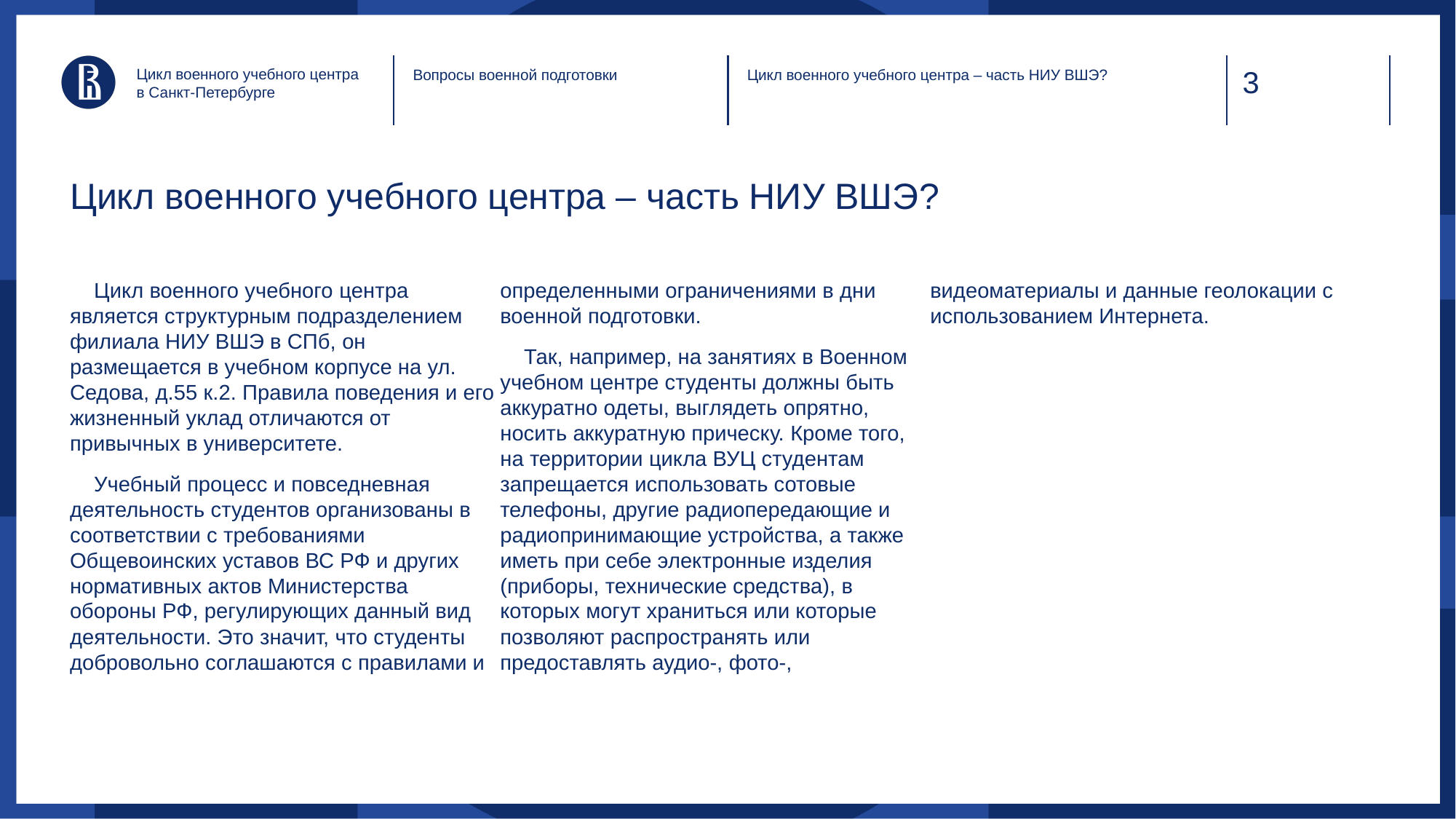

Цикл военного учебного центра в Санкт-Петербурге
Вопросы военной подготовки

Цикл военного учебного центра – часть НИУ ВШЭ?

# Цикл военного учебного центра – часть НИУ ВШЭ?
    Цикл военного учебного центра является структурным подразделением филиала НИУ ВШЭ в СПб, он размещается в учебном корпусе на ул. Седова, д.55 к.2. Правила поведения и его жизненный уклад отличаются от привычных в университете.
    Учебный процесс и повседневная деятельность студентов организованы в соответствии с требованиями Общевоинских уставов ВС РФ и других нормативных актов Министерства обороны РФ, регулирующих данный вид деятельности. Это значит, что студенты добровольно соглашаются с правилами и определенными ограничениями в дни военной подготовки.
    Так, например, на занятиях в Военном учебном центре студенты должны быть аккуратно одеты, выглядеть опрятно, носить аккуратную прическу. Кроме того, на территории цикла ВУЦ студентам запрещается использовать сотовые телефоны, другие радиопередающие и радиопринимающие устройства, а также иметь при себе электронные изделия (приборы, технические средства), в которых могут храниться или которые позволяют распространять или предоставлять аудио-, фото-, видеоматериалы и данные геолокации с использованием Интернета.